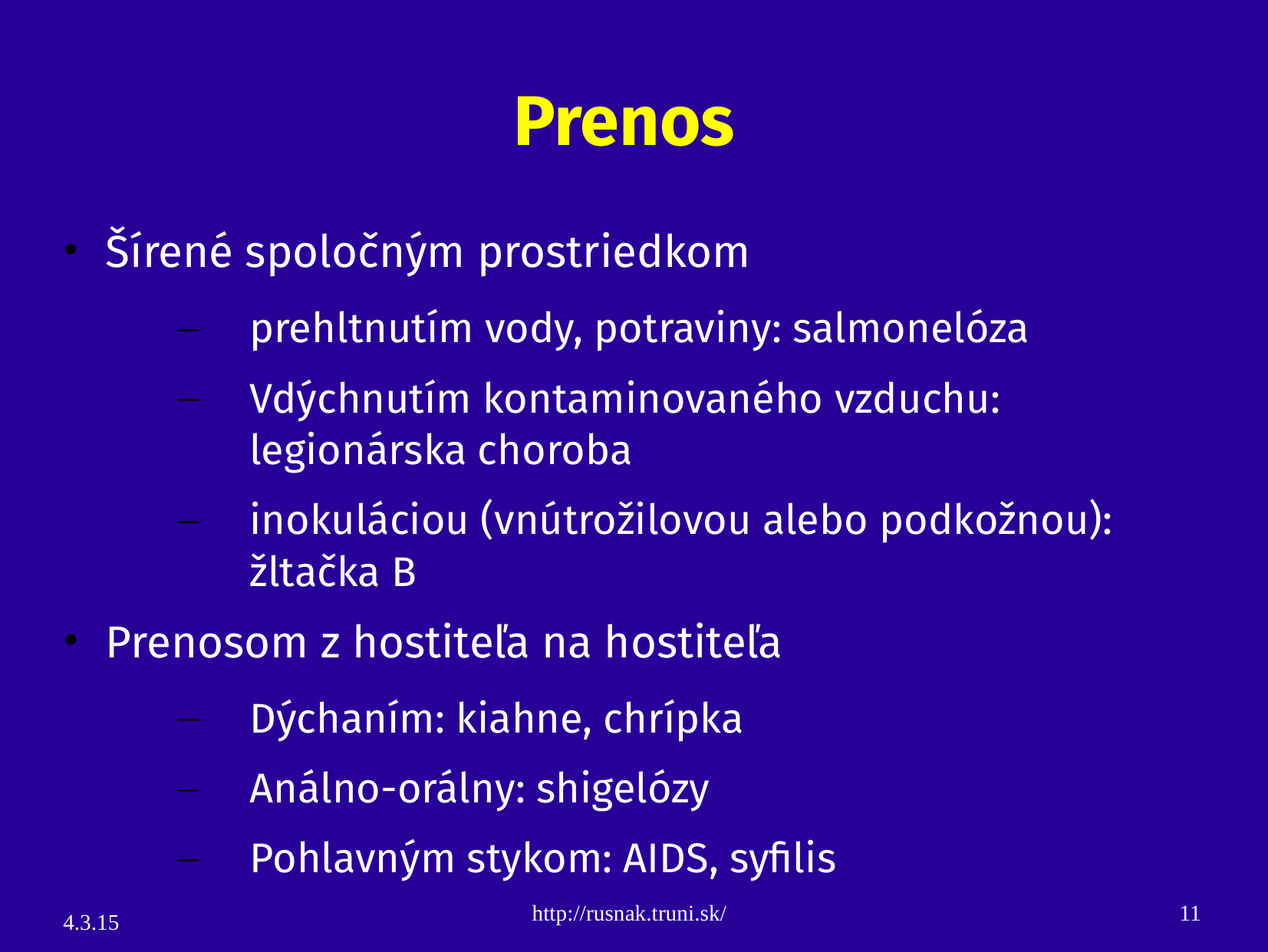

# Prenos
Šírené spoločným prostriedkom
prehltnutím vody, potraviny: salmonelóza
Vdýchnutím kontaminovaného vzduchu: legionárska choroba
inokuláciou (vnútrožilovou alebo podkožnou): žltačka B
Prenosom z hostiteľa na hostiteľa
Dýchaním: kiahne, chrípka
Análno-orálny: shigelózy
Pohlavným stykom: AIDS, syfilis
http://rusnak.truni.sk/
11
4.3.15